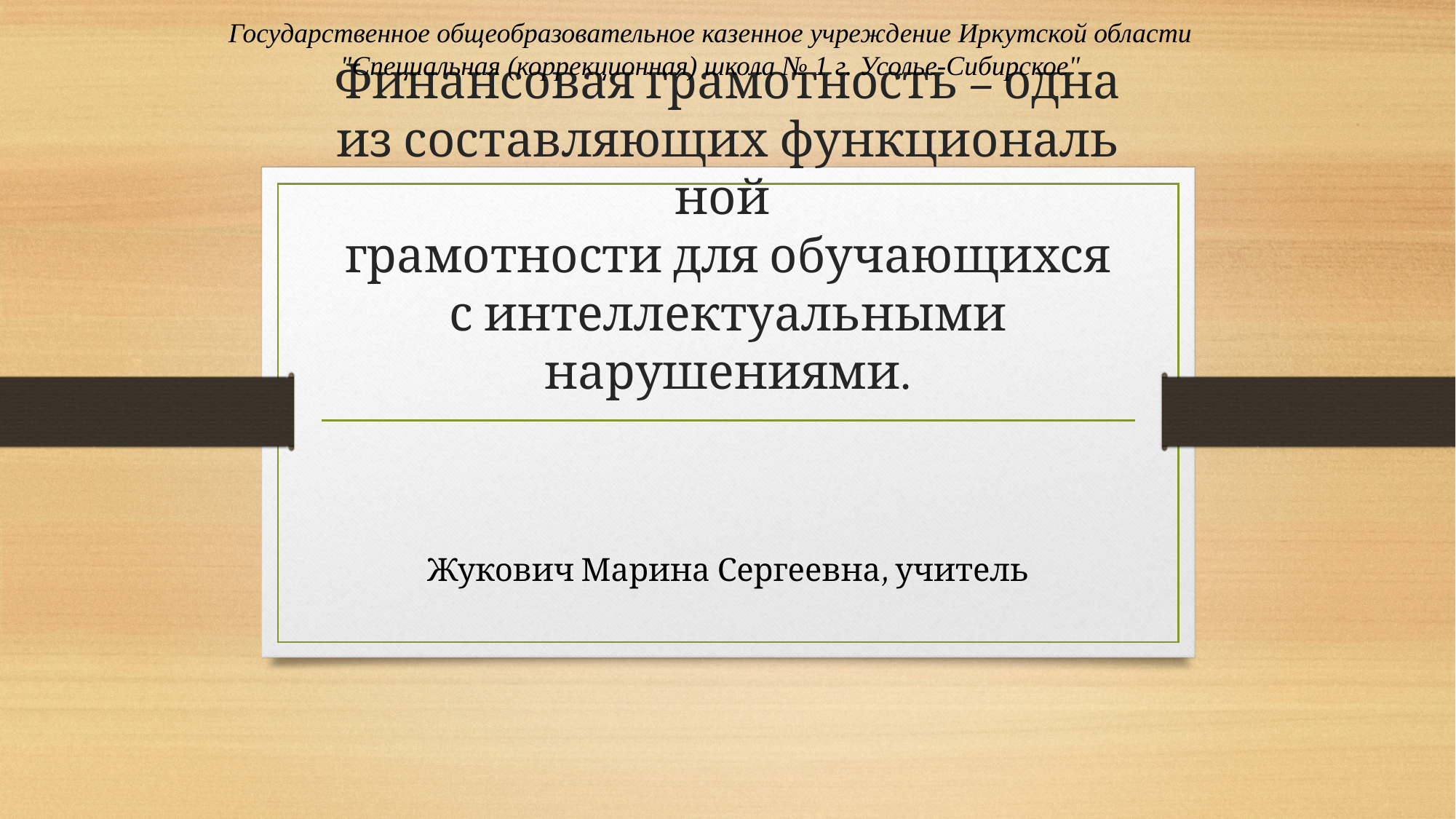

Государственное общеобразовательное казенное учреждение Иркутской области "Специальная (коррекционная) школа № 1 г. Усолье-Сибирское"
# Финансовая грамотность – одна из составляющих функциональной  грамотности для обучающихся с интеллектуальными нарушениями.

Жукович Марина Сергеевна, учитель